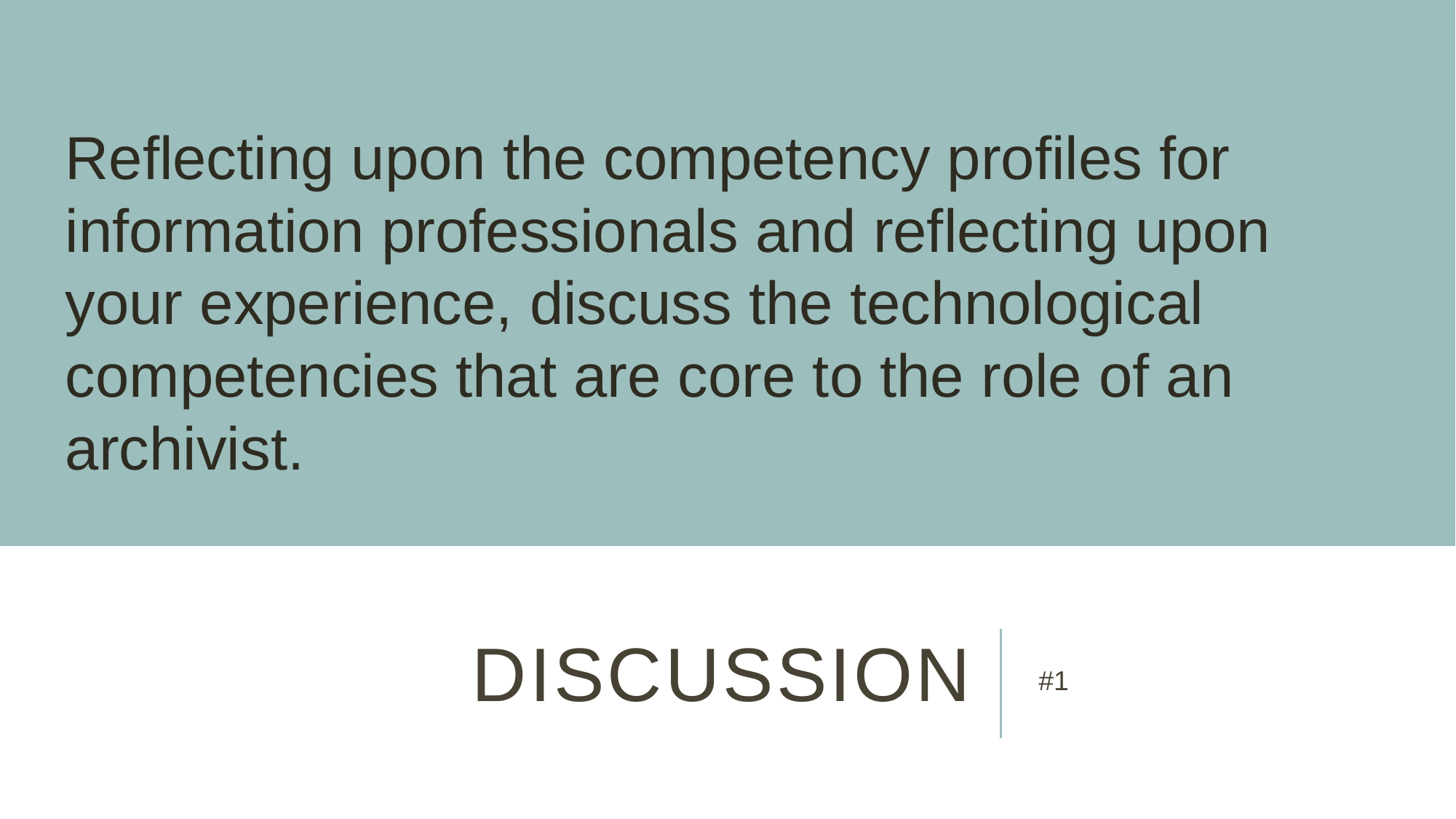

Reflecting upon the competency profiles for information professionals and reflecting upon your experience, discuss the technological competencies that are core to the role of an archivist.
# Discussion
#1